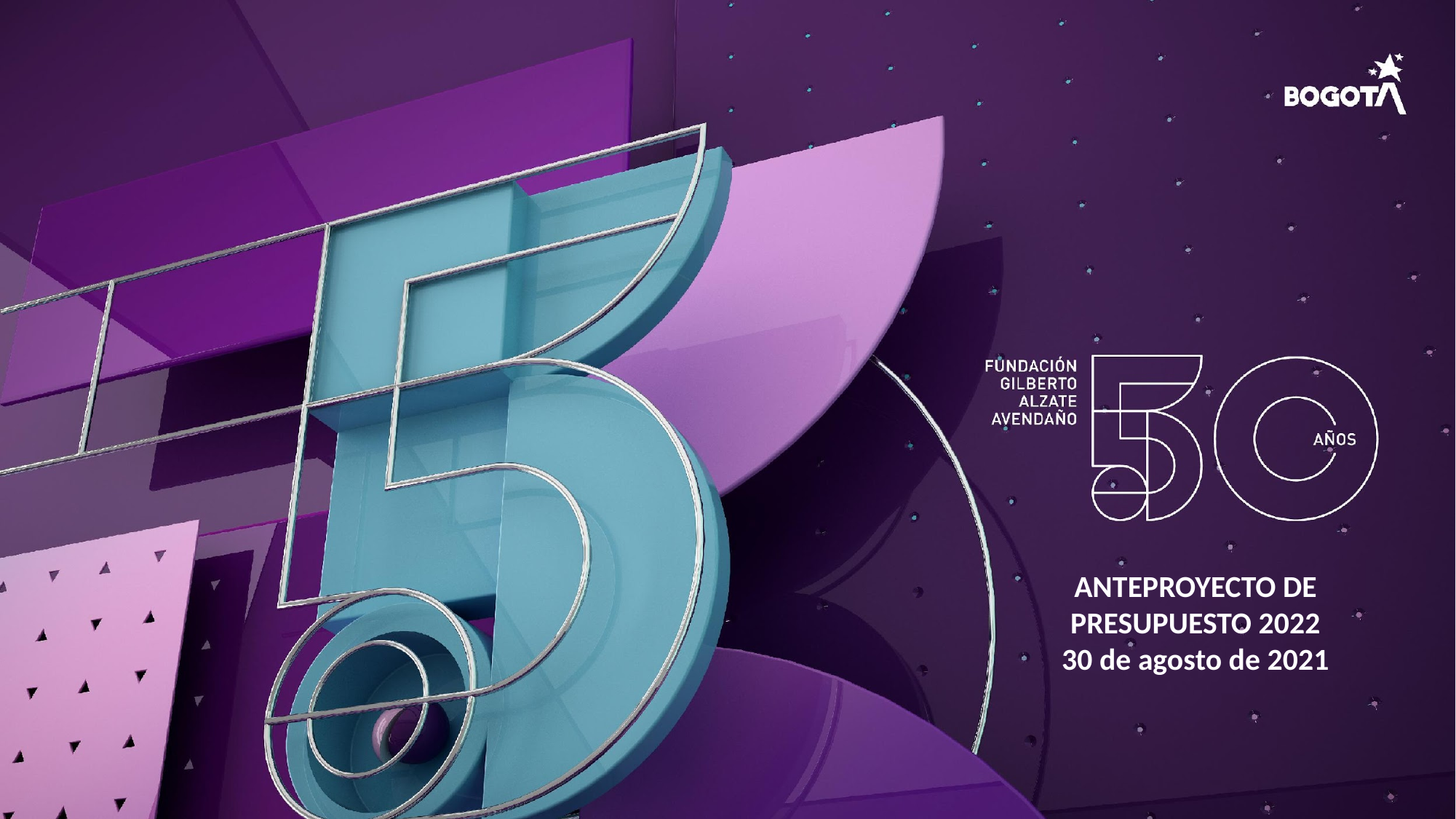

ANTEPROYECTO DE PRESUPUESTO 2022
30 de agosto de 2021